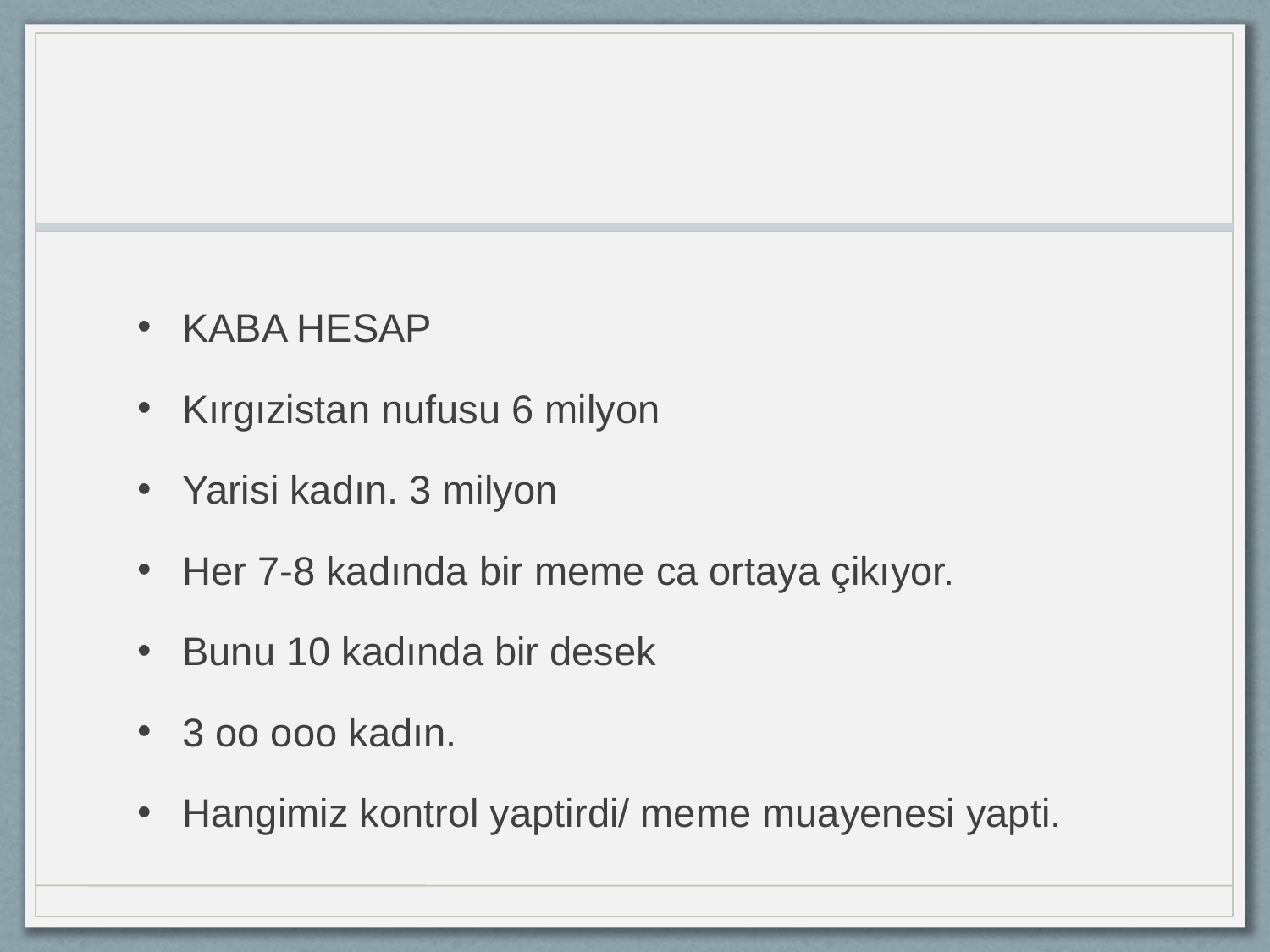

#
KABA HESAP
Kırgızistan nufusu 6 milyon
Yarisi kadın. 3 milyon
Her 7-8 kadında bir meme ca ortaya çikıyor.
Bunu 10 kadında bir desek
3 oo ooo kadın.
Hangimiz kontrol yaptirdi/ meme muayenesi yapti.